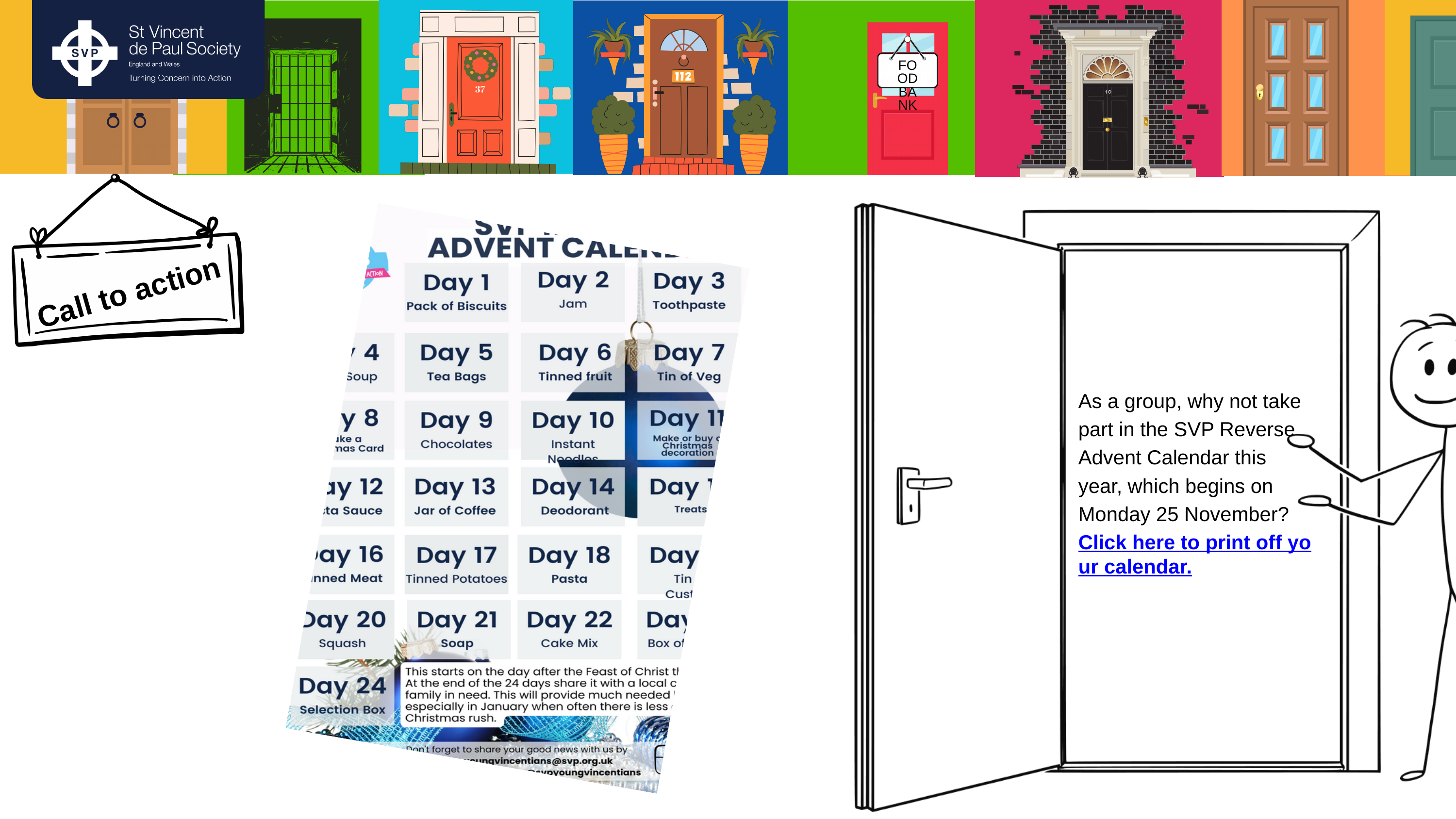

FOOD
BANK

Call to action

As a group, why not take part in the SVP Reverse Advent Calendar this year, which begins on Monday 25 November? Click here to print off your calendar.